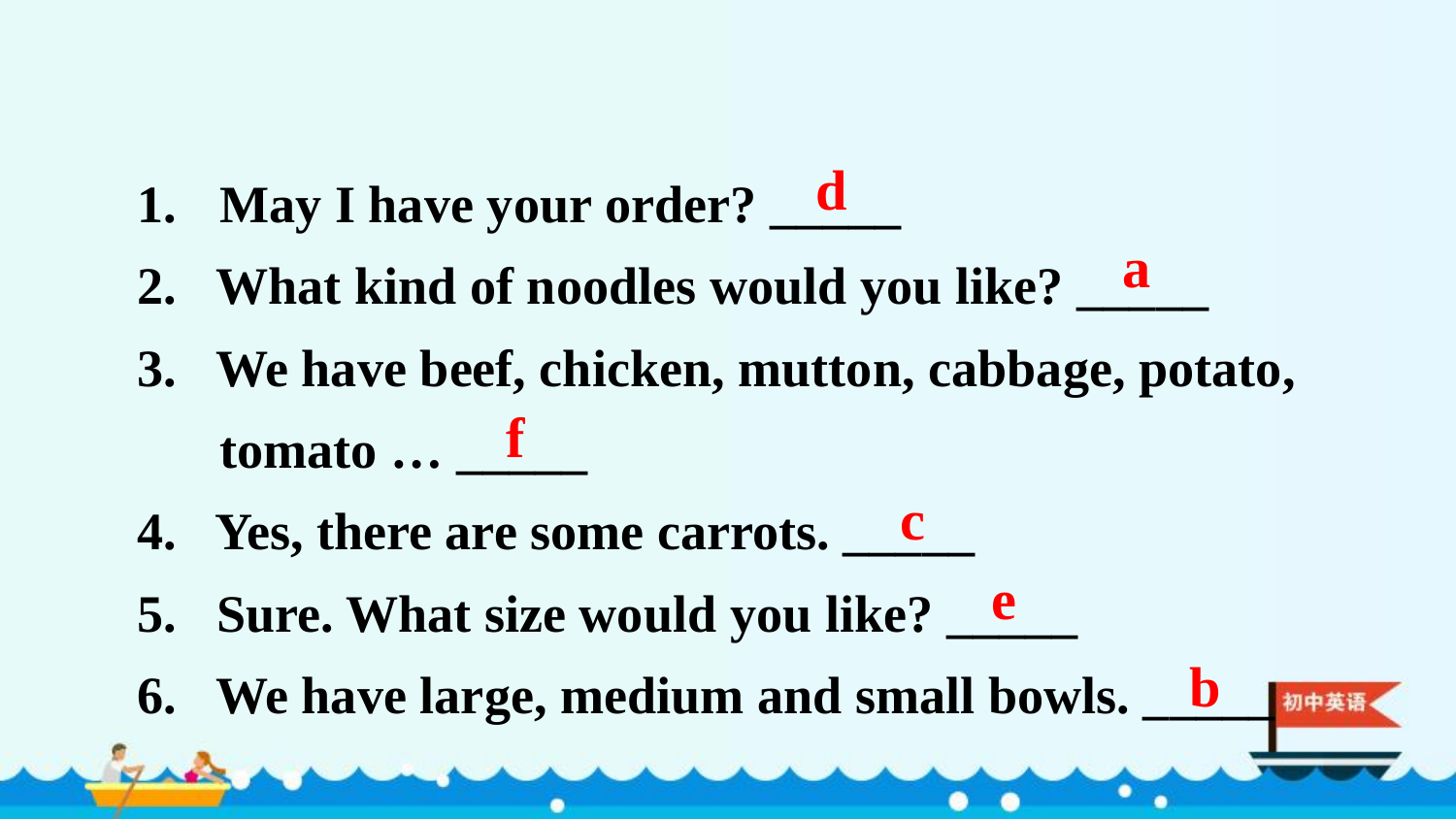

May I have your order? _____
2.   What kind of noodles would you like? _____
3.   We have beef, chicken, mutton, cabbage, potato, tomato … _____
4.   Yes, there are some carrots. _____
5.   Sure. What size would you like? _____
6.   We have large, medium and small bowls. _____
d
a
f
c
e
b